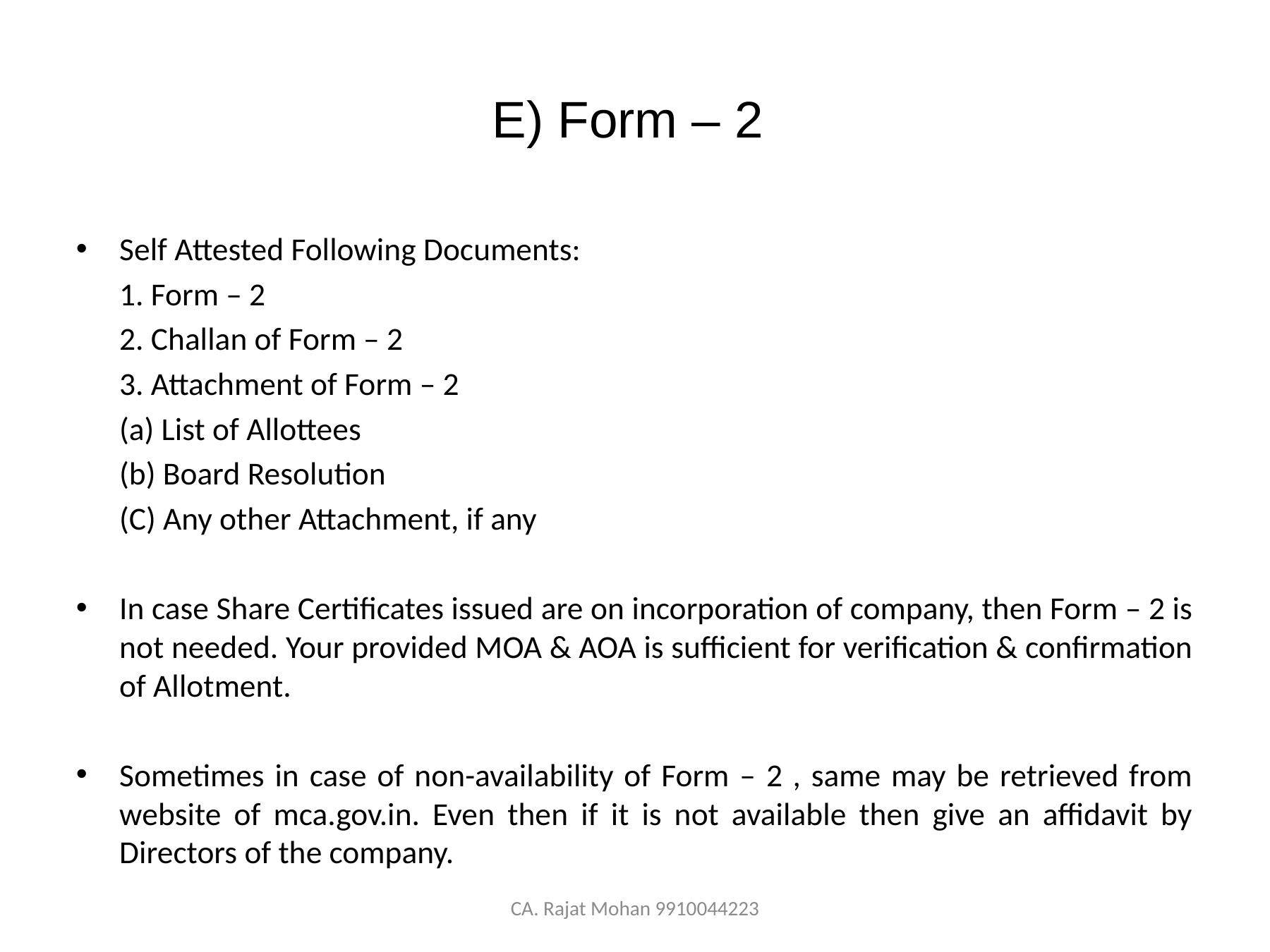

# E) Form – 2
Self Attested Following Documents:
	1. Form – 2
	2. Challan of Form – 2
	3. Attachment of Form – 2
		(a) List of Allottees
		(b) Board Resolution
		(C) Any other Attachment, if any

In case Share Certificates issued are on incorporation of company, then Form – 2 is not needed. Your provided MOA & AOA is sufficient for verification & confirmation of Allotment.

Sometimes in case of non-availability of Form – 2 , same may be retrieved from website of mca.gov.in. Even then if it is not available then give an affidavit by Directors of the company.
CA. Rajat Mohan 9910044223